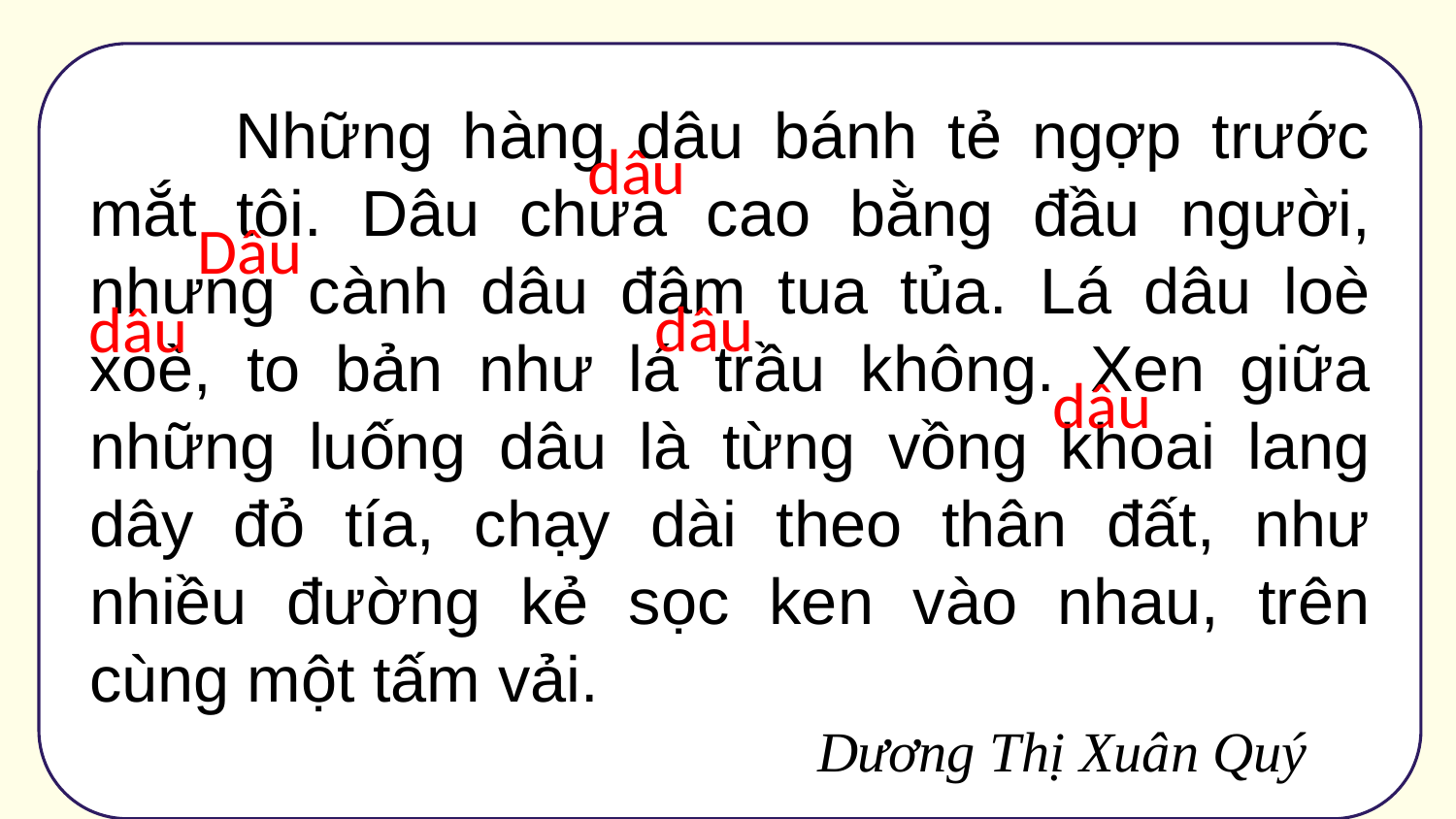

Những hàng dâu bánh tẻ ngợp trước mắt tôi. Dâu chưa cao bằng đầu người, nhưng cành dâu đâm tua tủa. Lá dâu loè xoè, to bản như lá trầu không. Xen giữa những luống dâu là từng vồng khoai lang dây đỏ tía, chạy dài theo thân đất, như nhiều đường kẻ sọc ken vào nhau, trên cùng một tấm vải.
					Dương Thị Xuân Quý
dâu
Dâu
dâu
dâu
dâu